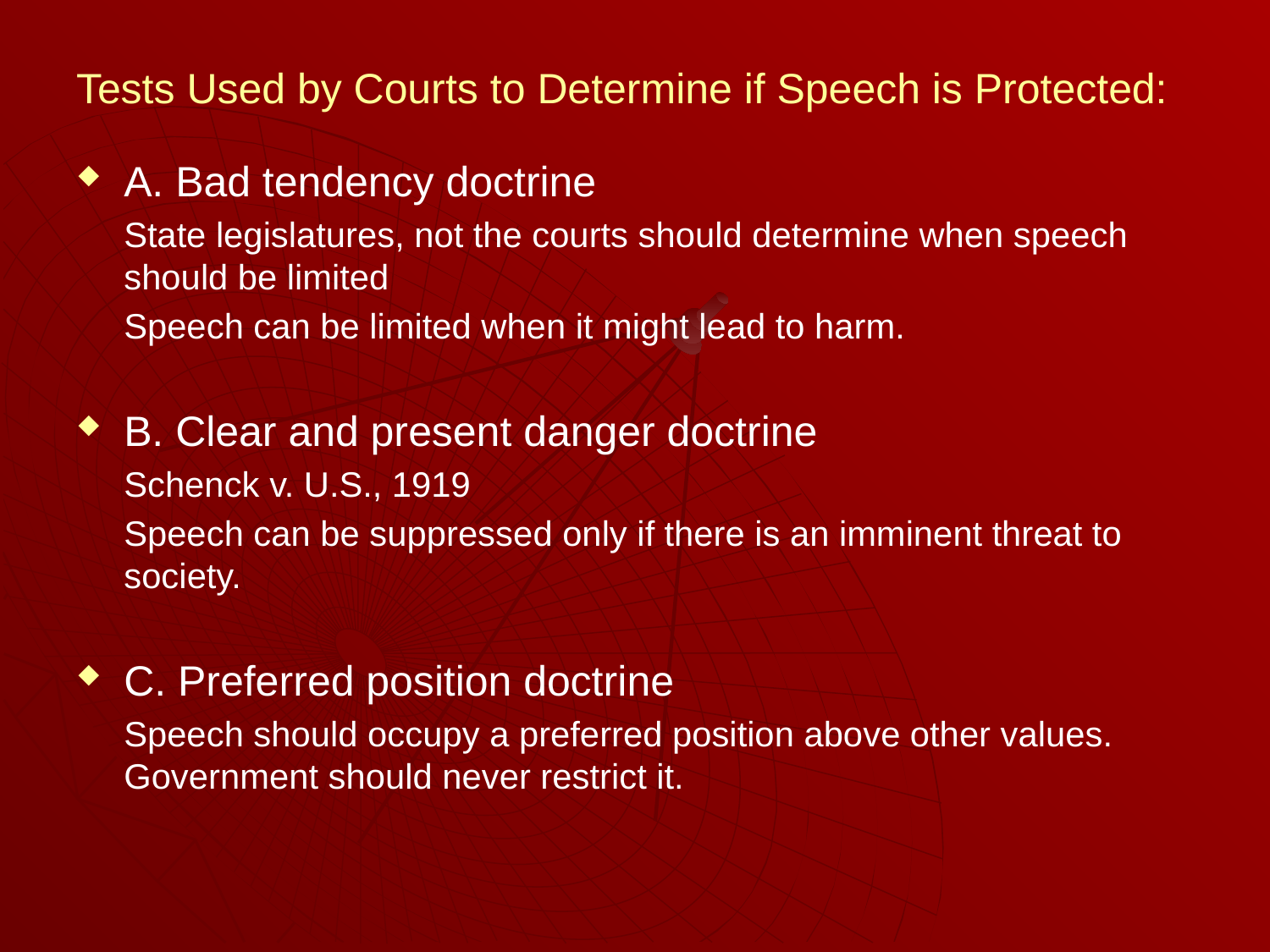

# Tests Used by Courts to Determine if Speech is Protected:
A. Bad tendency doctrine
	State legislatures, not the courts should determine when speech should be limited
	Speech can be limited when it might lead to harm.

B. Clear and present danger doctrine
	Schenck v. U.S., 1919
	Speech can be suppressed only if there is an imminent threat to society.

C. Preferred position doctrine
	Speech should occupy a preferred position above other values. Government should never restrict it.